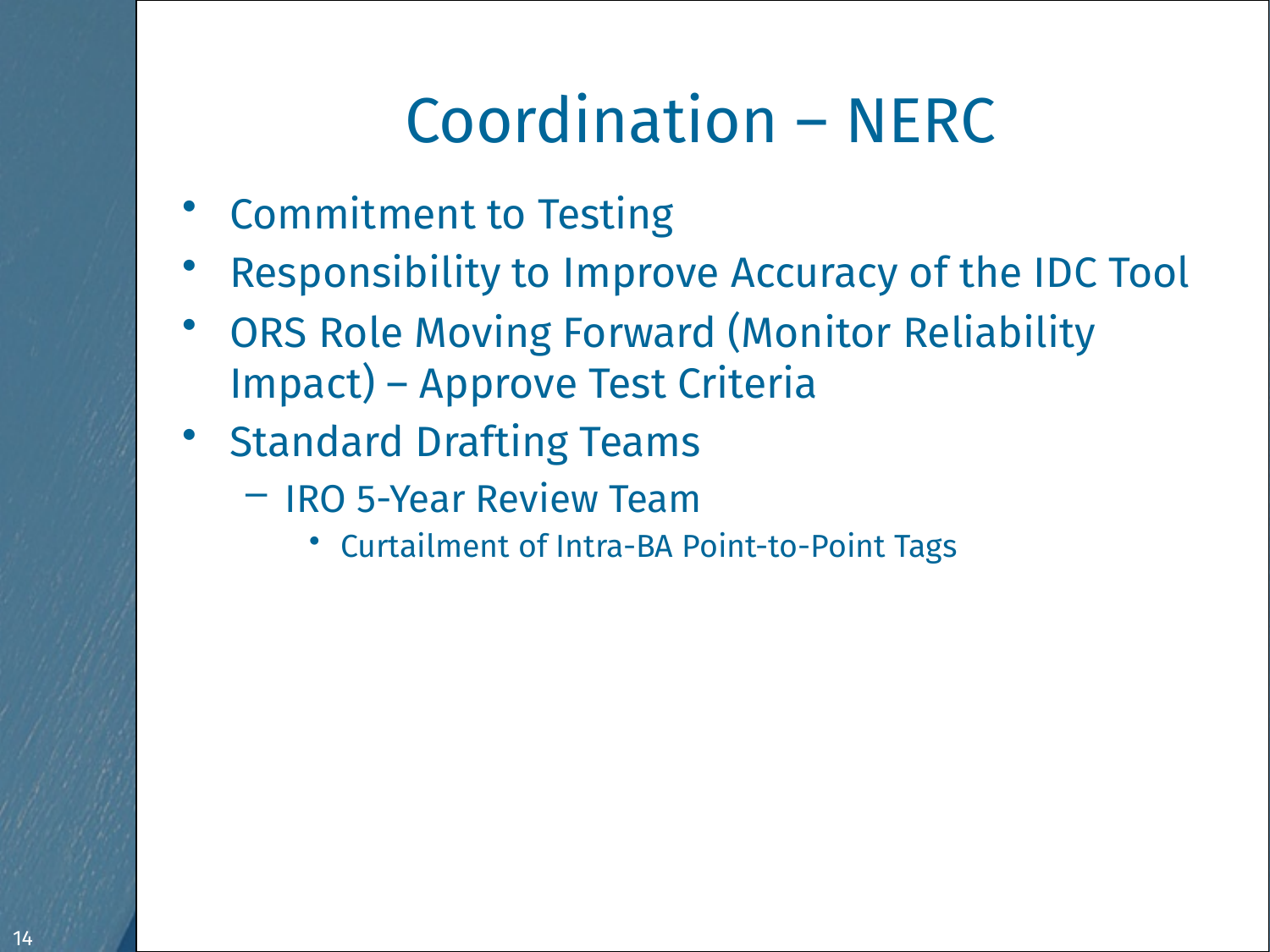

# Coordination – NERC
Commitment to Testing
Responsibility to Improve Accuracy of the IDC Tool
ORS Role Moving Forward (Monitor Reliability Impact) – Approve Test Criteria
Standard Drafting Teams
IRO 5-Year Review Team
Curtailment of Intra-BA Point-to-Point Tags

14
14
Free Template from www.brainybetty.com